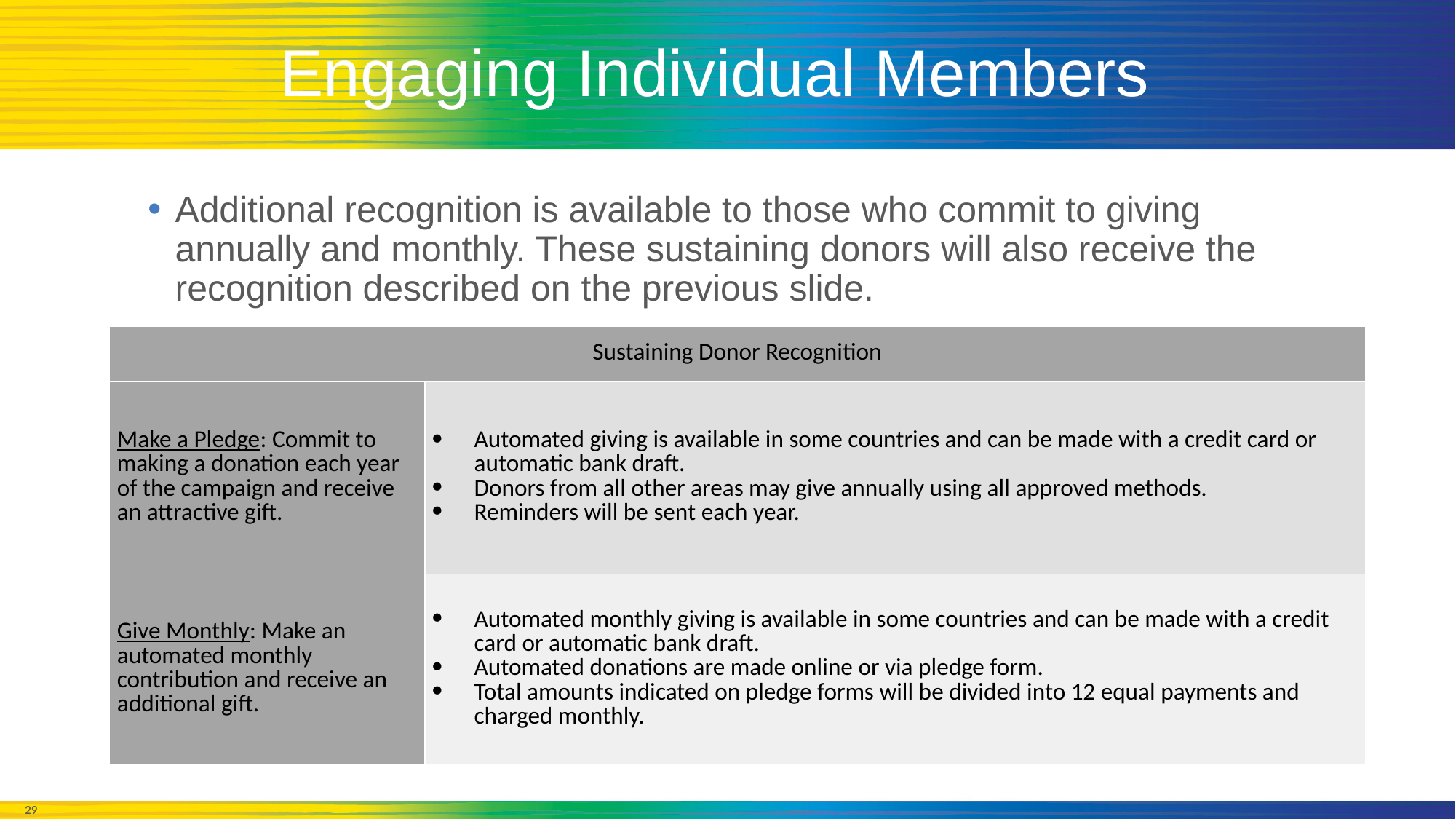

# Engaging Individual Members
Additional recognition is available to those who commit to giving annually and monthly. These sustaining donors will also receive the recognition described on the previous slide.

| Sustaining Donor Recognition |  |
| --- | --- |
| Make a Pledge: Commit to making a donation each year of the campaign and receive an attractive gift. | Automated giving is available in some countries and can be made with a credit card or automatic bank draft. Donors from all other areas may give annually using all approved methods. Reminders will be sent each year. |
| Give Monthly: Make an automated monthly contribution and receive an additional gift. | Automated monthly giving is available in some countries and can be made with a credit card or automatic bank draft. Automated donations are made online or via pledge form. Total amounts indicated on pledge forms will be divided into 12 equal payments and charged monthly. |